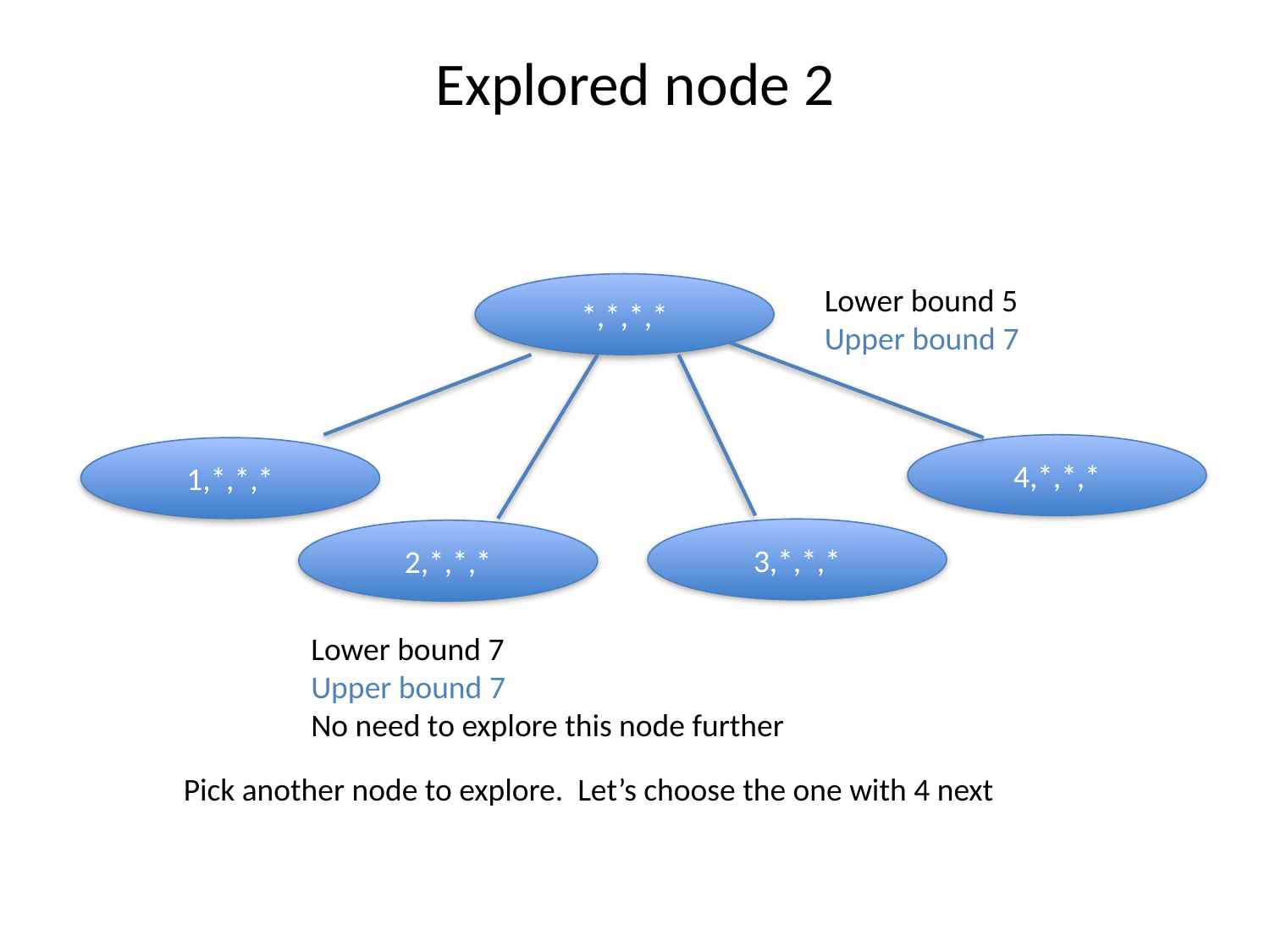

# Explored node 2

*,*,*,*
Lower bound 5
Upper bound 7
4,*,*,*
1,*,*,*
3,*,*,*
2,*,*,*
Lower bound 7
Upper bound 7
No need to explore this node further
Pick another node to explore.  Let’s choose the one with 4 next